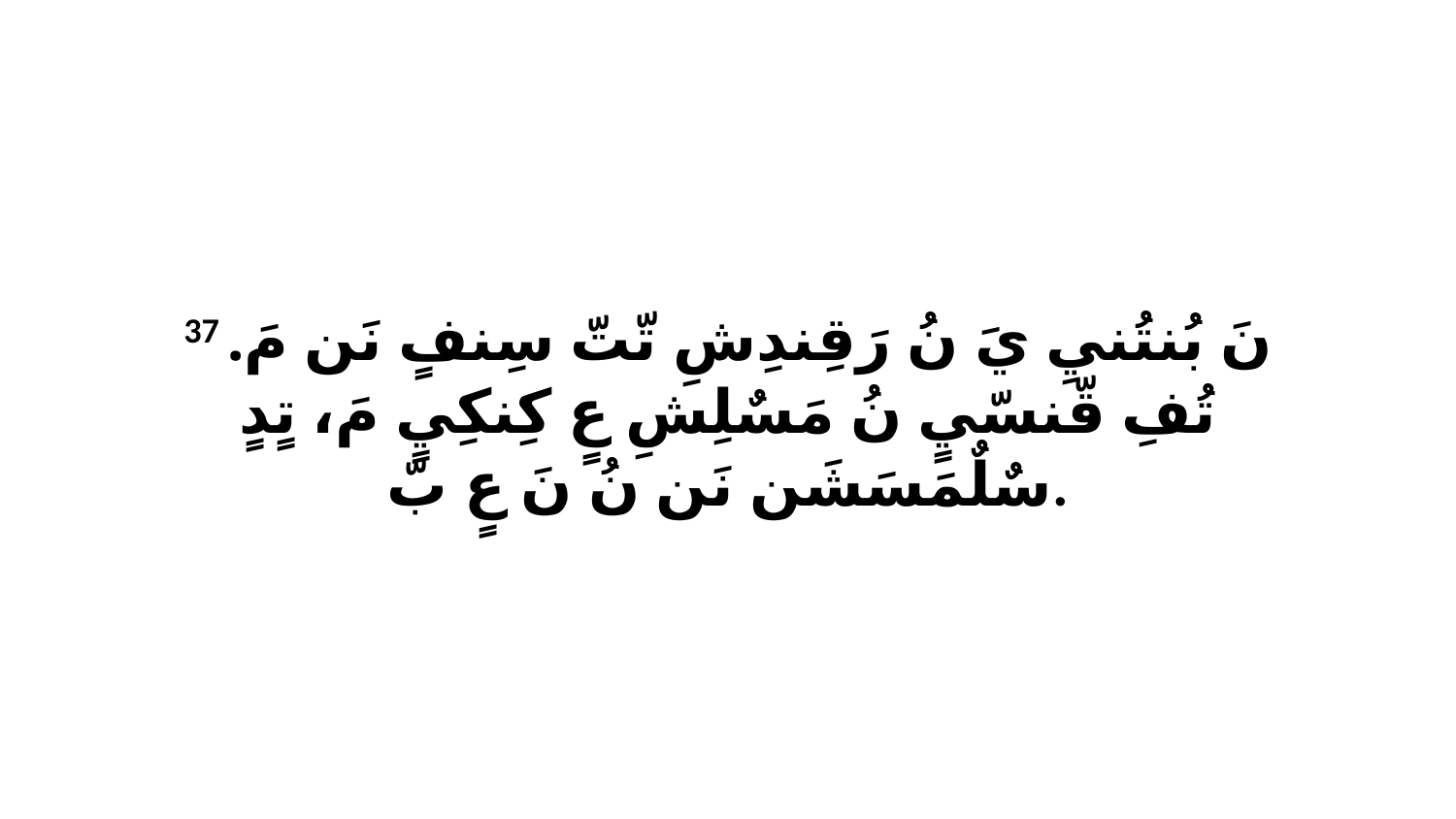

37 نَ بُنتُنيِ يَ نُ رَقِندِشِ تّتّ سِنفٍ نَن مَ. تُفِ قّنسّيٍ نُ مَسٌلِشِ عٍ كِنكِيٍ مَ، تٍدٍ سٌلٌمَسَشَن نَن نُ نَ عٍ بّ.